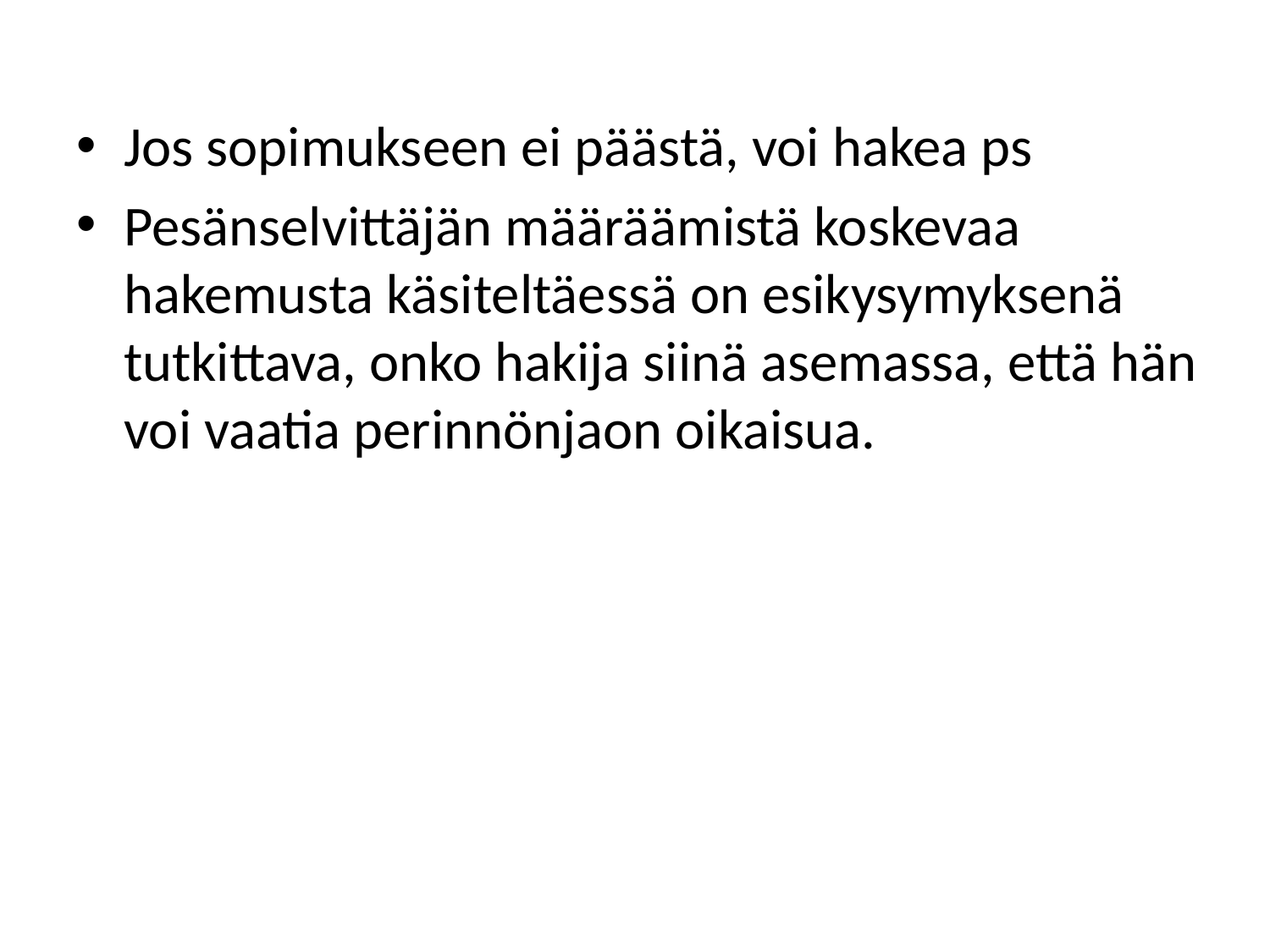

#
Jos sopimukseen ei päästä, voi hakea ps
Pesänselvittäjän määräämistä koskevaa hakemusta käsiteltäessä on esikysymyksenä tutkittava, onko hakija siinä asemassa, että hän voi vaatia perinnönjaon oikaisua.